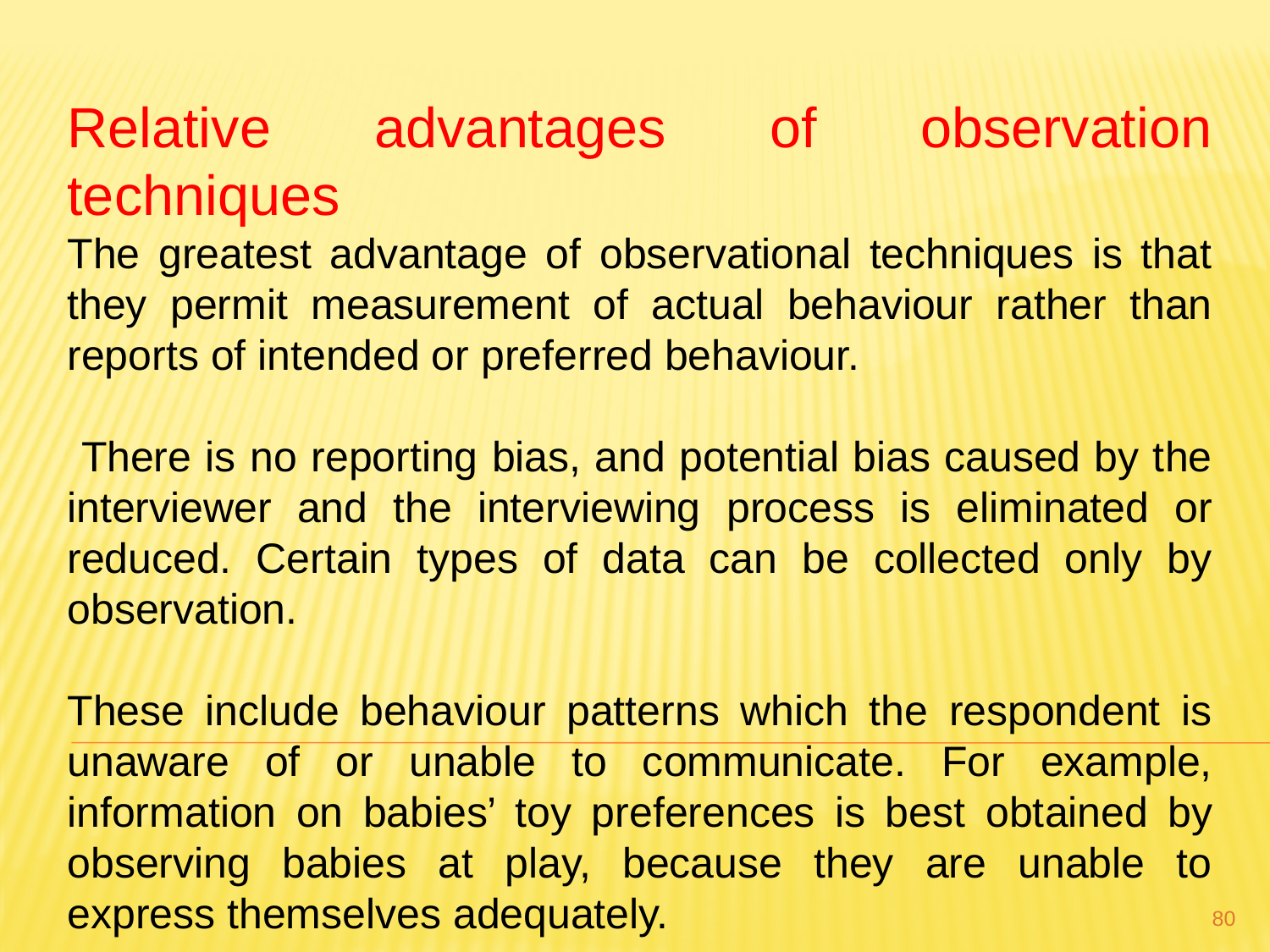

Relative advantages of observation techniques
The greatest advantage of observational techniques is that they permit measurement of actual behaviour rather than reports of intended or preferred behaviour.

 There is no reporting bias, and potential bias caused by the interviewer and the interviewing process is eliminated or reduced. Certain types of data can be collected only by observation.

These include behaviour patterns which the respondent is unaware of or unable to communicate. For example, information on babies’ toy preferences is best obtained by observing babies at play, because they are unable to express themselves adequately.
80